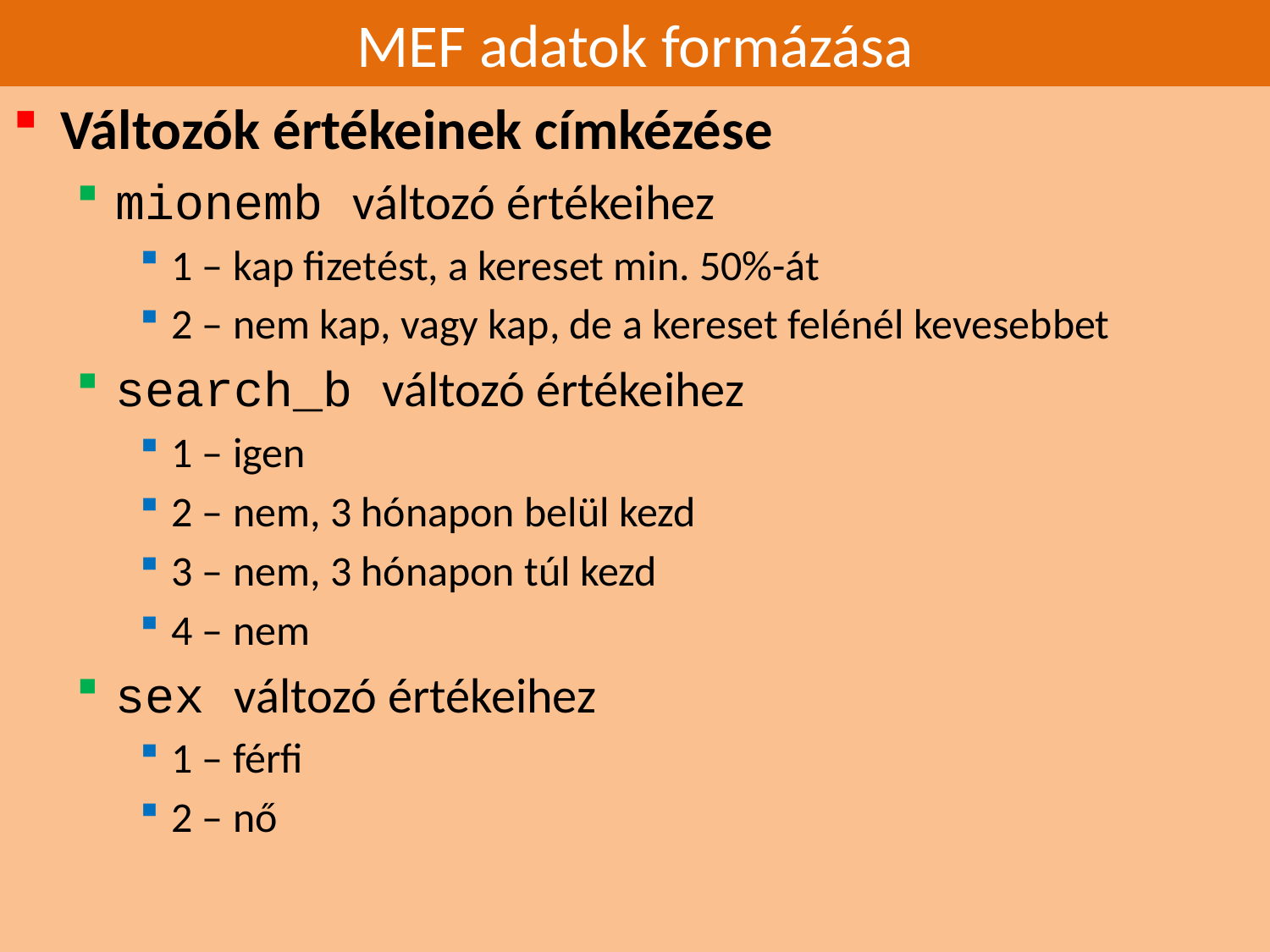

# MEF adatok formázása
Változók értékeinek címkézése
mionemb változó értékeihez
1 – kap fizetést, a kereset min. 50%-át
2 – nem kap, vagy kap, de a kereset felénél kevesebbet
search_b változó értékeihez
1 – igen
2 – nem, 3 hónapon belül kezd
3 – nem, 3 hónapon túl kezd
4 – nem
sex változó értékeihez
1 – férfi
2 – nő